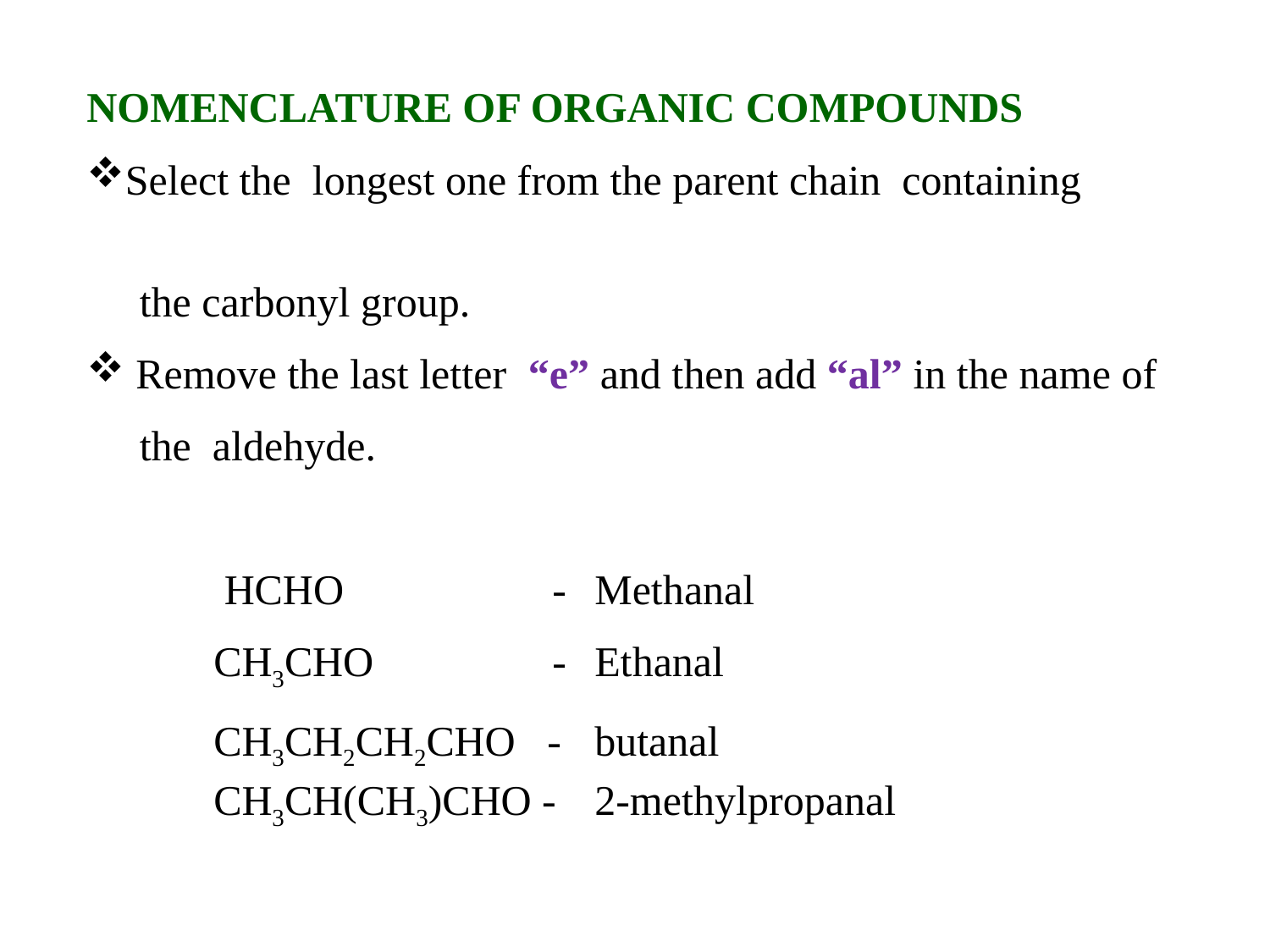

NOMENCLATURE OF ORGANIC COMPOUNDS
Select the  longest one from the parent chain  containing
     the carbonyl group.
 Remove the last letter  “e” and then add “al” in the name of
     the  aldehyde.

	 HCHO       	        -	Methanal
	CH3CHO	        -	Ethanal
            CH3CH2CH2CHO   - 	butanal
	CH3CH(CH3)CHO -	2-methylpropanal